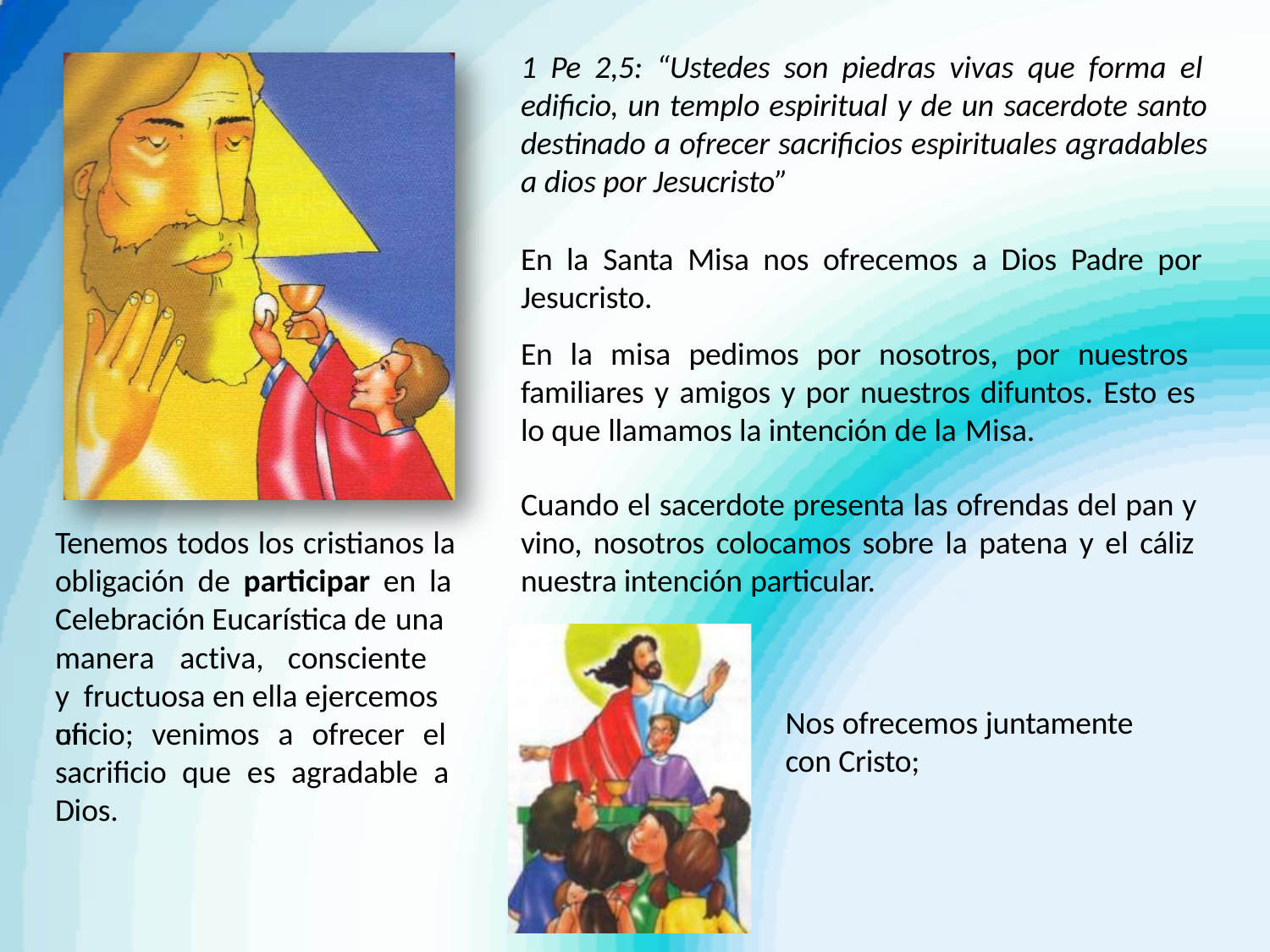

1 Pe 2,5: “Ustedes son piedras vivas que forma el  edificio, un templo espiritual y de un sacerdote santo  destinado a ofrecer sacrificios espirituales agradables  a dios por Jesucristo”

En la Santa Misa nos ofrecemos a Dios Padre por  Jesucristo.
En la misa pedimos por nosotros, por nuestros  familiares y amigos y por nuestros difuntos. Esto es  lo que llamamos la intención de la Misa.

Cuando el sacerdote presenta las ofrendas del pan y  vino, nosotros colocamos sobre la patena y el cáliz  nuestra intención particular.
Tenemos todos los cristianos la  obligación de participar en la  Celebración Eucarística de una

manera	activa,	consciente	y  fructuosa en ella ejercemos un
Nos ofrecemos juntamente
con Cristo;
oficio; venimos a ofrecer el  sacrificio que es agradable a  Dios.